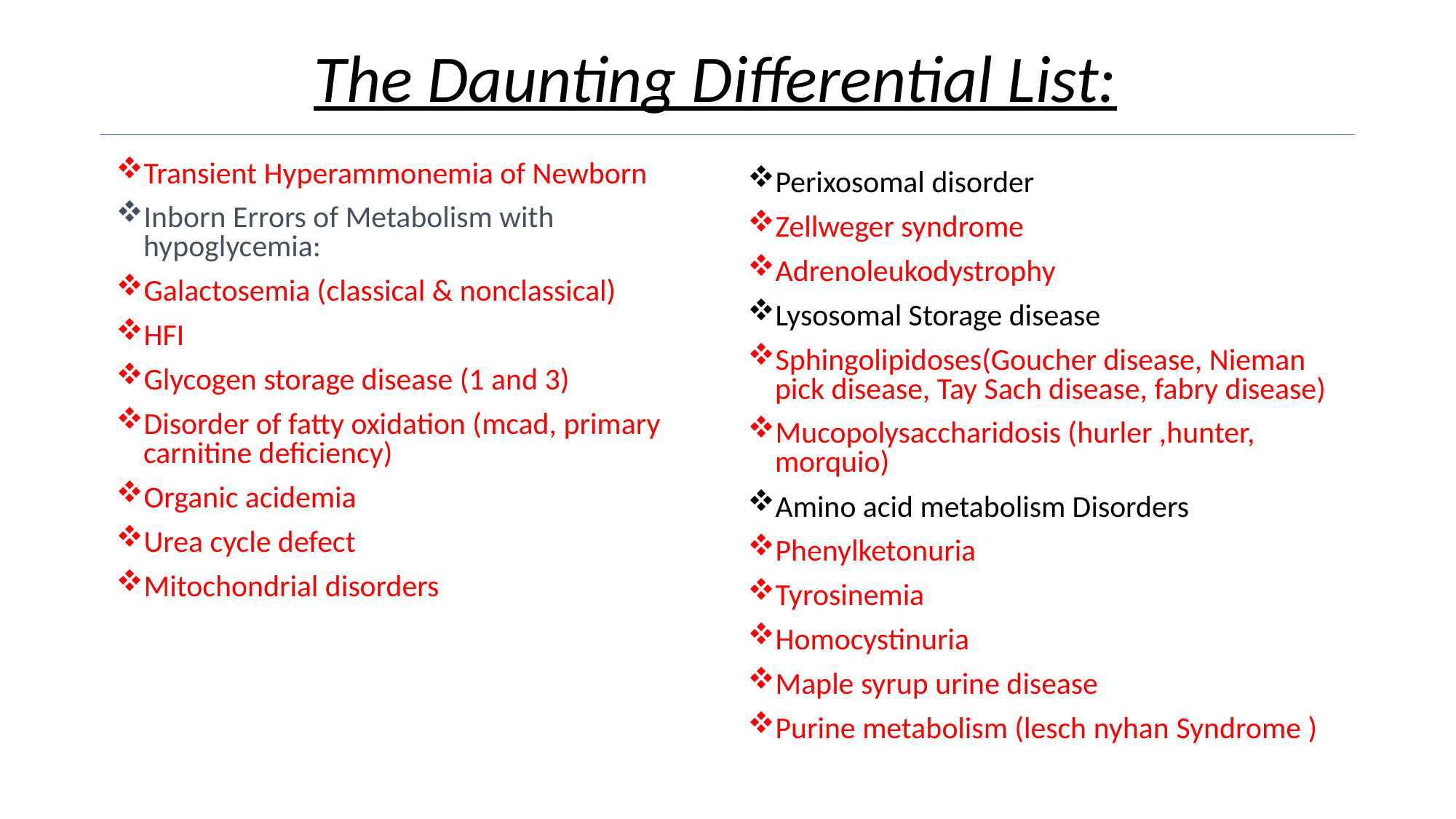

# The Daunting Differential List:
Transient Hyperammonemia of Newborn
Inborn Errors of Metabolism with hypoglycemia:
Galactosemia (classical & nonclassical)
HFI
Glycogen storage disease (1 and 3)
Disorder of fatty oxidation (mcad, primary carnitine deficiency)
Organic acidemia
Urea cycle defect
Mitochondrial disorders

Perixosomal disorder
Zellweger syndrome
Adrenoleukodystrophy
Lysosomal Storage disease
Sphingolipidoses(Goucher disease, Nieman pick disease, Tay Sach disease, fabry disease)
Mucopolysaccharidosis (hurler ,hunter, morquio)
Amino acid metabolism Disorders
Phenylketonuria
Tyrosinemia
Homocystinuria
Maple syrup urine disease
Purine metabolism (lesch nyhan Syndrome )